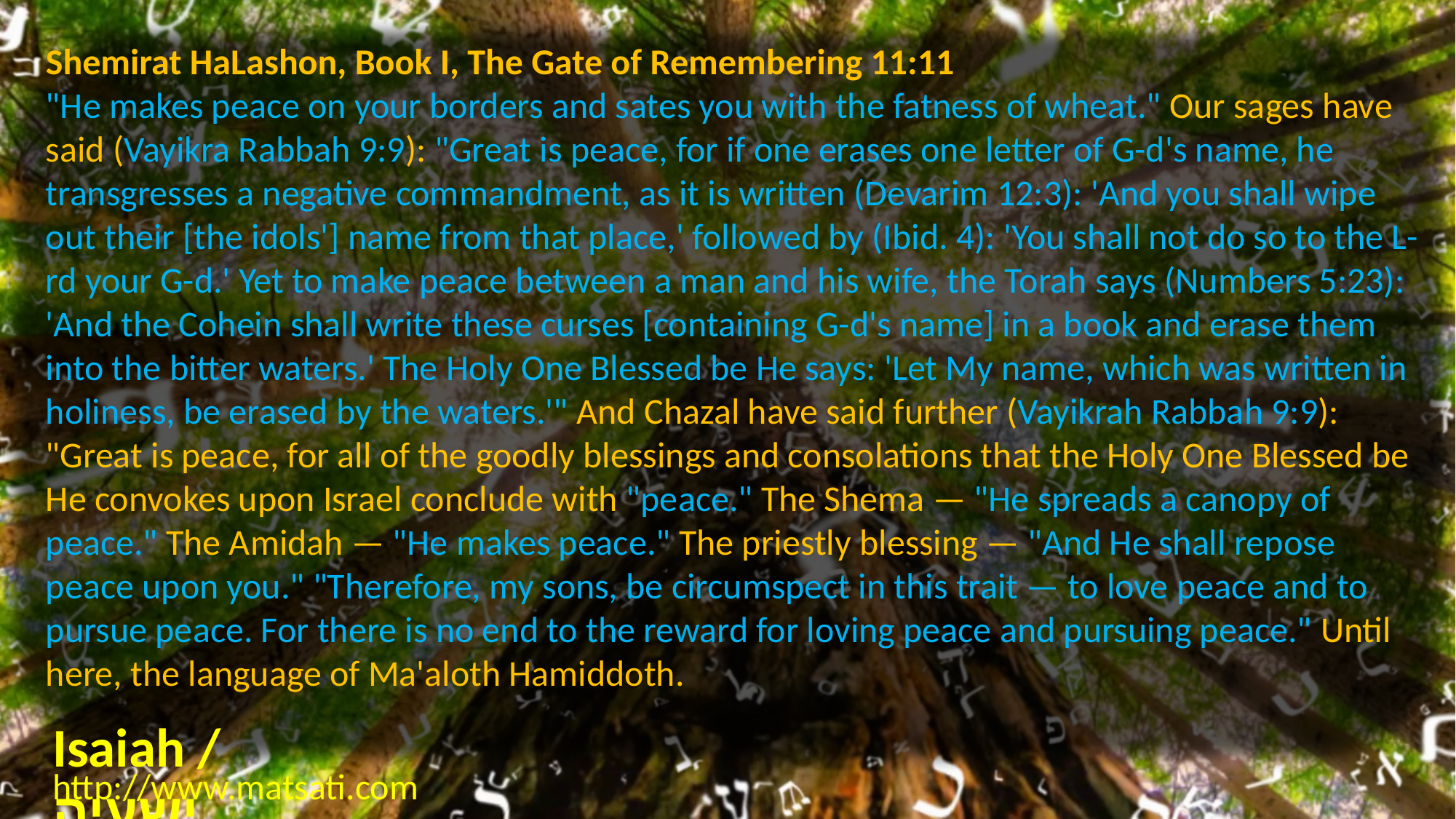

Shemirat HaLashon, Book I, The Gate of Remembering 11:11
"He makes peace on your borders and sates you with the fatness of wheat." Our sages have said (Vayikra Rabbah 9:9): "Great is peace, for if one erases one letter of G-d's name, he transgresses a negative commandment, as it is written (Devarim 12:3): 'And you shall wipe out their [the idols'] name from that place,' followed by (Ibid. 4): 'You shall not do so to the L-rd your G-d.' Yet to make peace between a man and his wife, the Torah says (Numbers 5:23): 'And the Cohein shall write these curses [containing G-d's name] in a book and erase them into the bitter waters.' The Holy One Blessed be He says: 'Let My name, which was written in holiness, be erased by the waters.'" And Chazal have said further (Vayikrah Rabbah 9:9): "Great is peace, for all of the goodly blessings and consolations that the Holy One Blessed be He convokes upon Israel conclude with "peace." The Shema — "He spreads a canopy of peace." The Amidah — "He makes peace." The priestly blessing — "And He shall repose peace upon you." "Therefore, my sons, be circumspect in this trait — to love peace and to pursue peace. For there is no end to the reward for loving peace and pursuing peace." Until here, the language of Ma'aloth Hamiddoth.
Isaiah / ישעיה
http://www.matsati.com